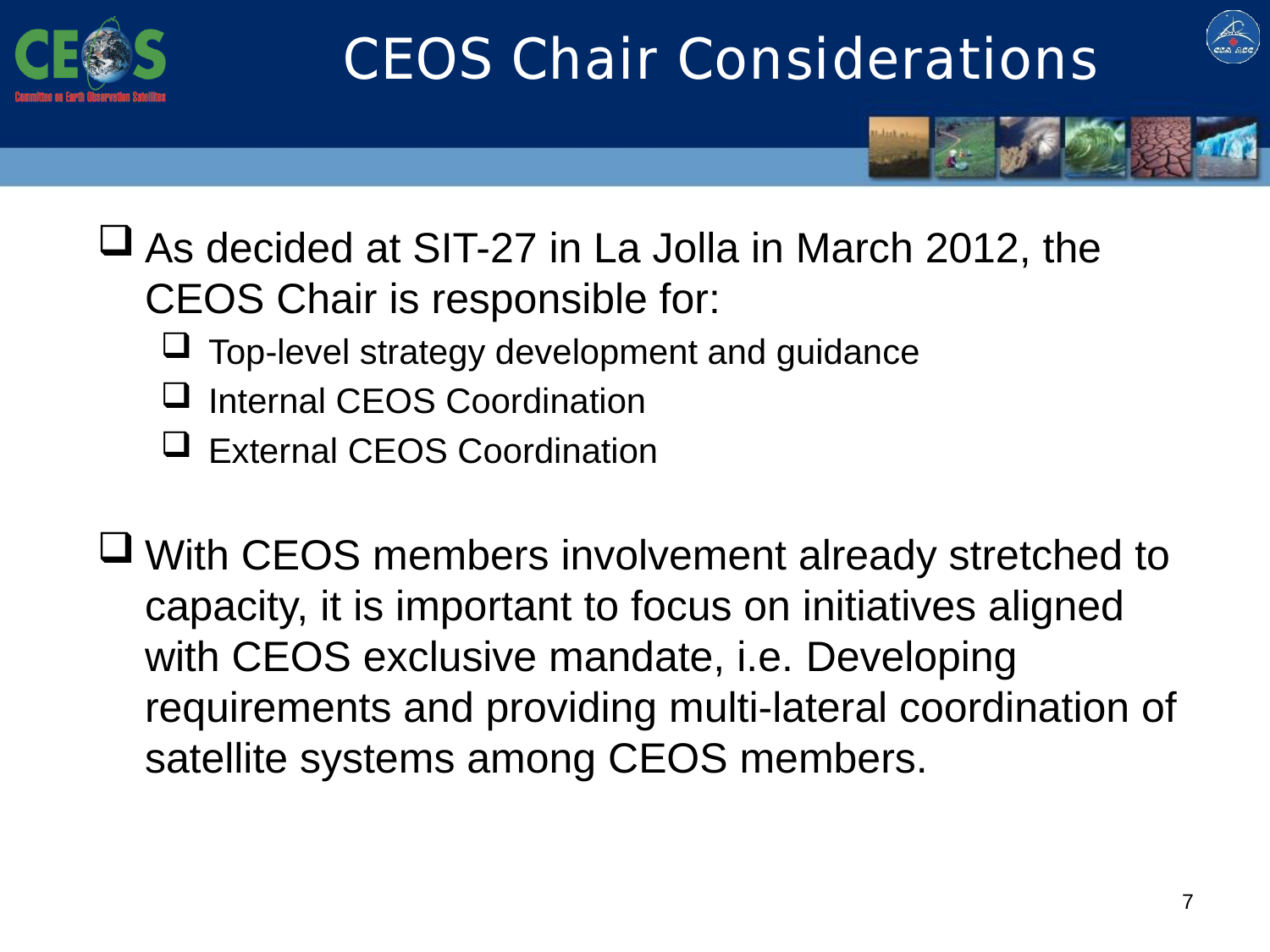

# CEOS Chair Considerations
As decided at SIT-27 in La Jolla in March 2012, the CEOS Chair is responsible for:
Top-level strategy development and guidance
Internal CEOS Coordination
External CEOS Coordination

With CEOS members involvement already stretched to capacity, it is important to focus on initiatives aligned with CEOS exclusive mandate, i.e. Developing requirements and providing multi-lateral coordination of satellite systems among CEOS members.
7